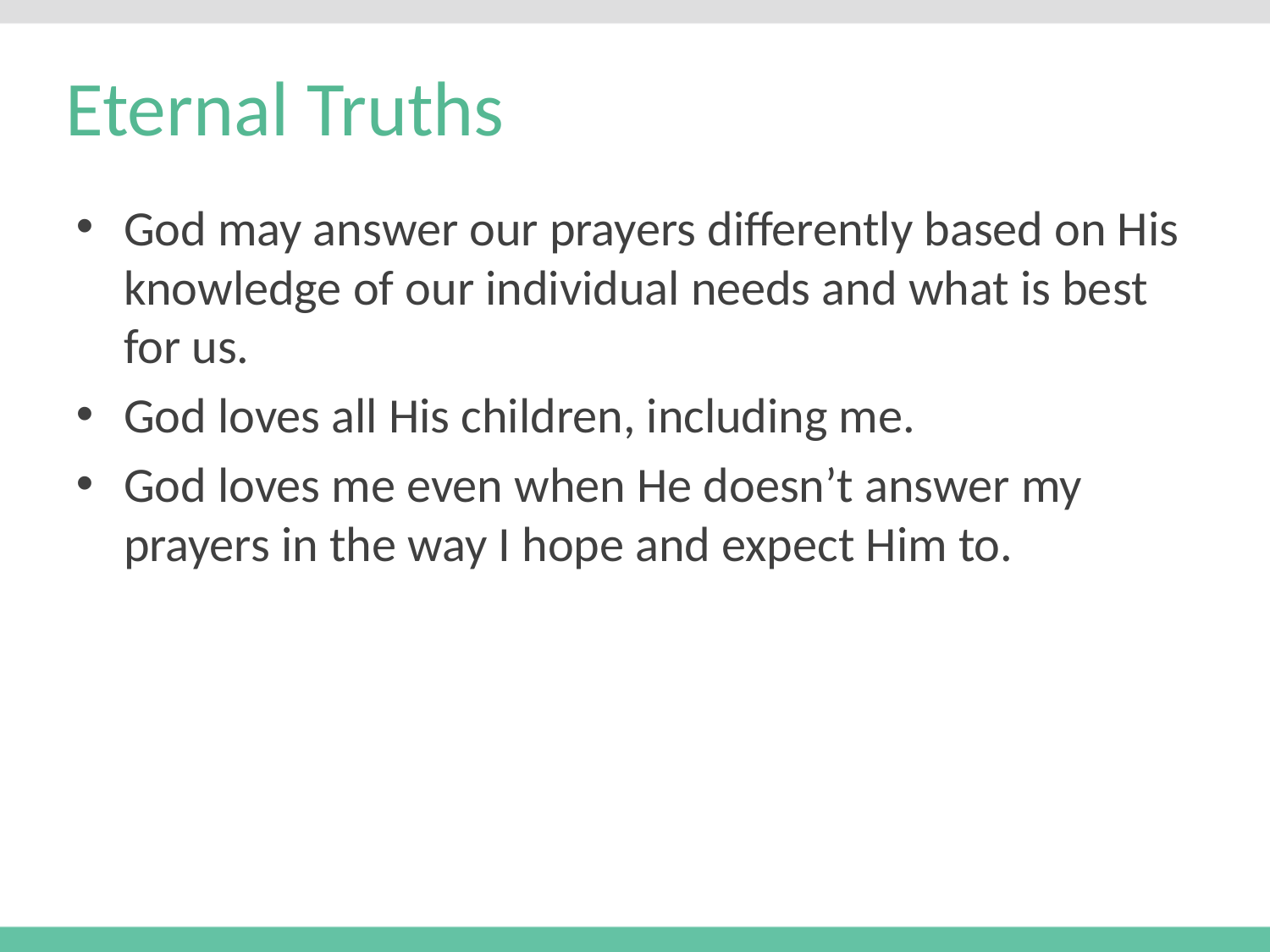

# Eternal Truths
God may answer our prayers differently based on His knowledge of our individual needs and what is best for us.
God loves all His children, including me.
God loves me even when He doesn’t answer my prayers in the way I hope and expect Him to.